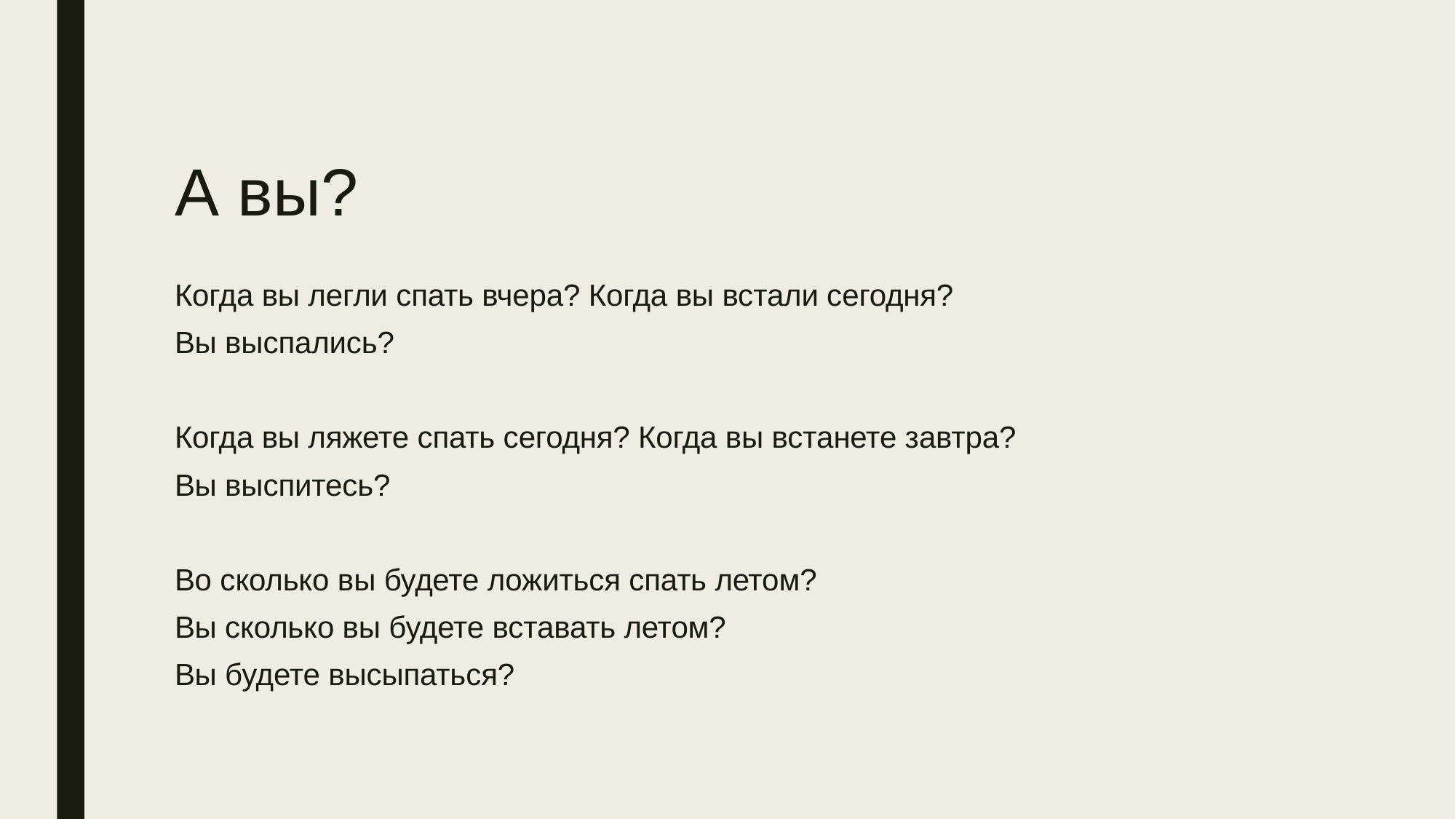

# А вы?
Когда вы легли спать вчера? Когда вы встали сегодня?
Вы выспались?

Когда вы ляжете спать сегодня? Когда вы встанете завтра?
Вы выспитесь?

Во сколько вы будете ложиться спать летом?
Вы сколько вы будете вставать летом?
Вы будете высыпаться?